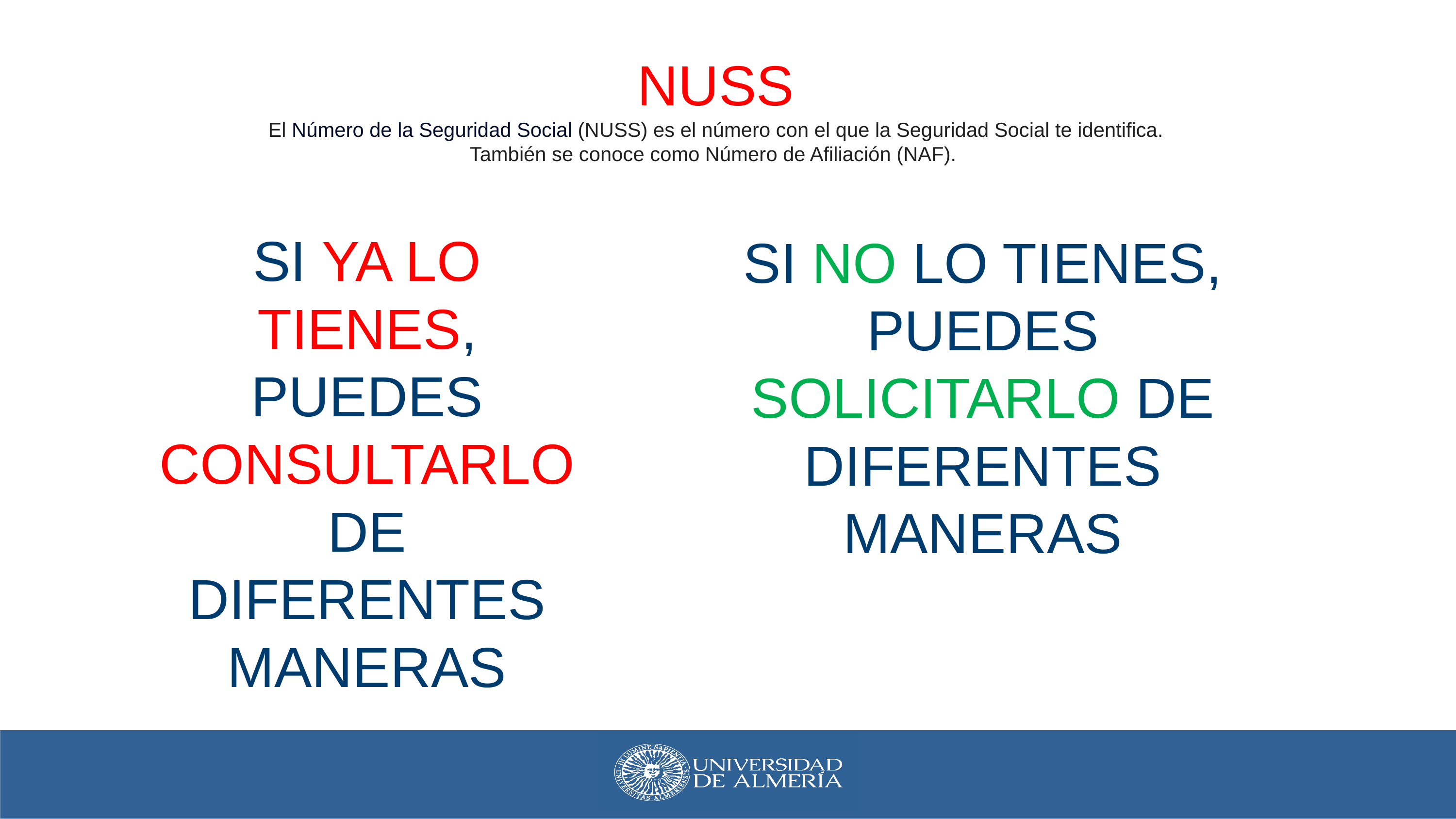

NUSS
El Número de la Seguridad Social (NUSS) es el número con el que la Seguridad Social te identifica. También se conoce como Número de Afiliación (NAF).
SI YA LO TIENES, PUEDES CONSULTARLO DE DIFERENTES MANERAS
SI NO LO TIENES, PUEDES SOLICITARLO DE DIFERENTES MANERAS